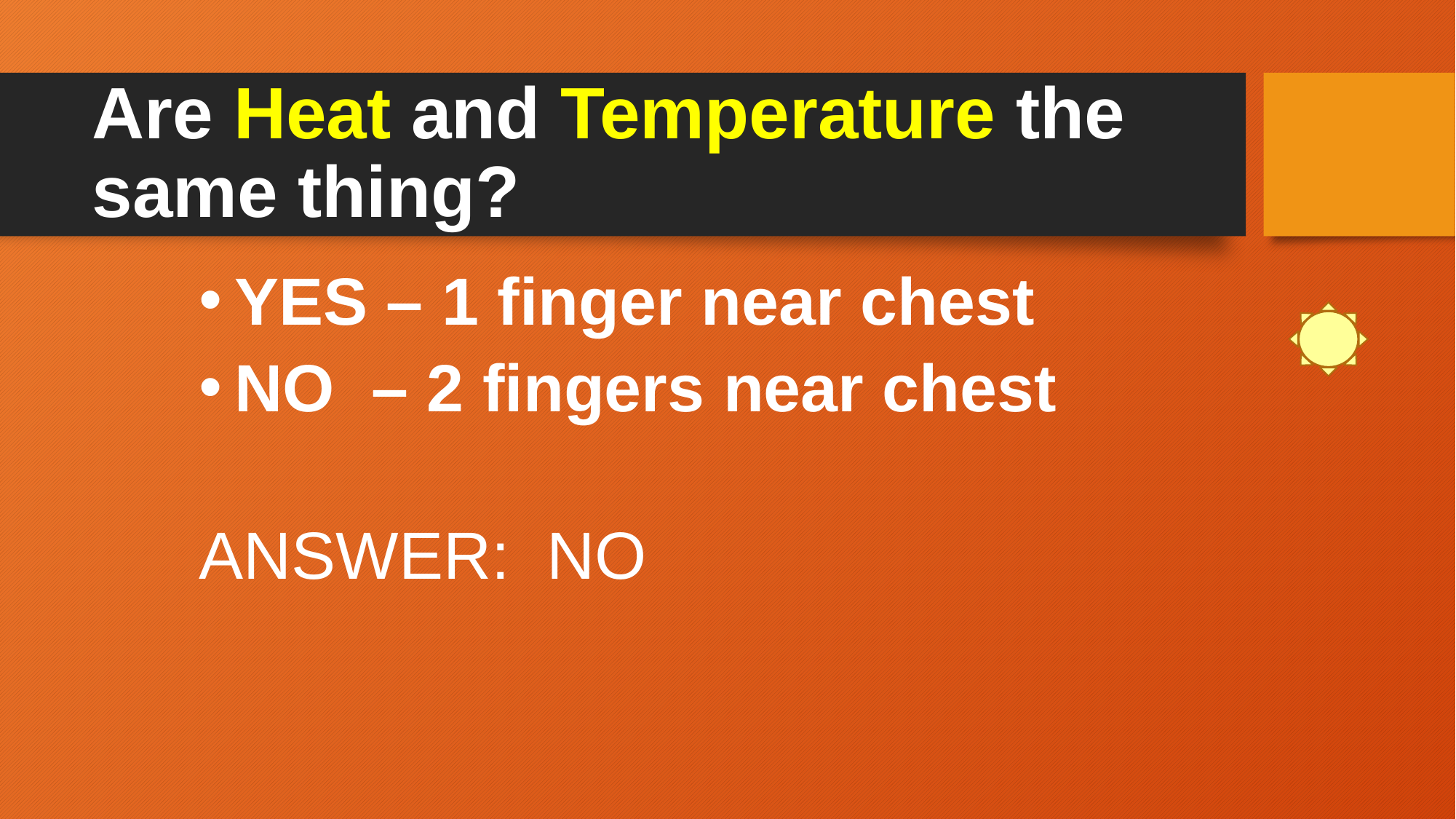

# Are Heat and Temperature the same thing?
YES – 1 finger near chest
NO  – 2 fingers near chest

ANSWER:  NO